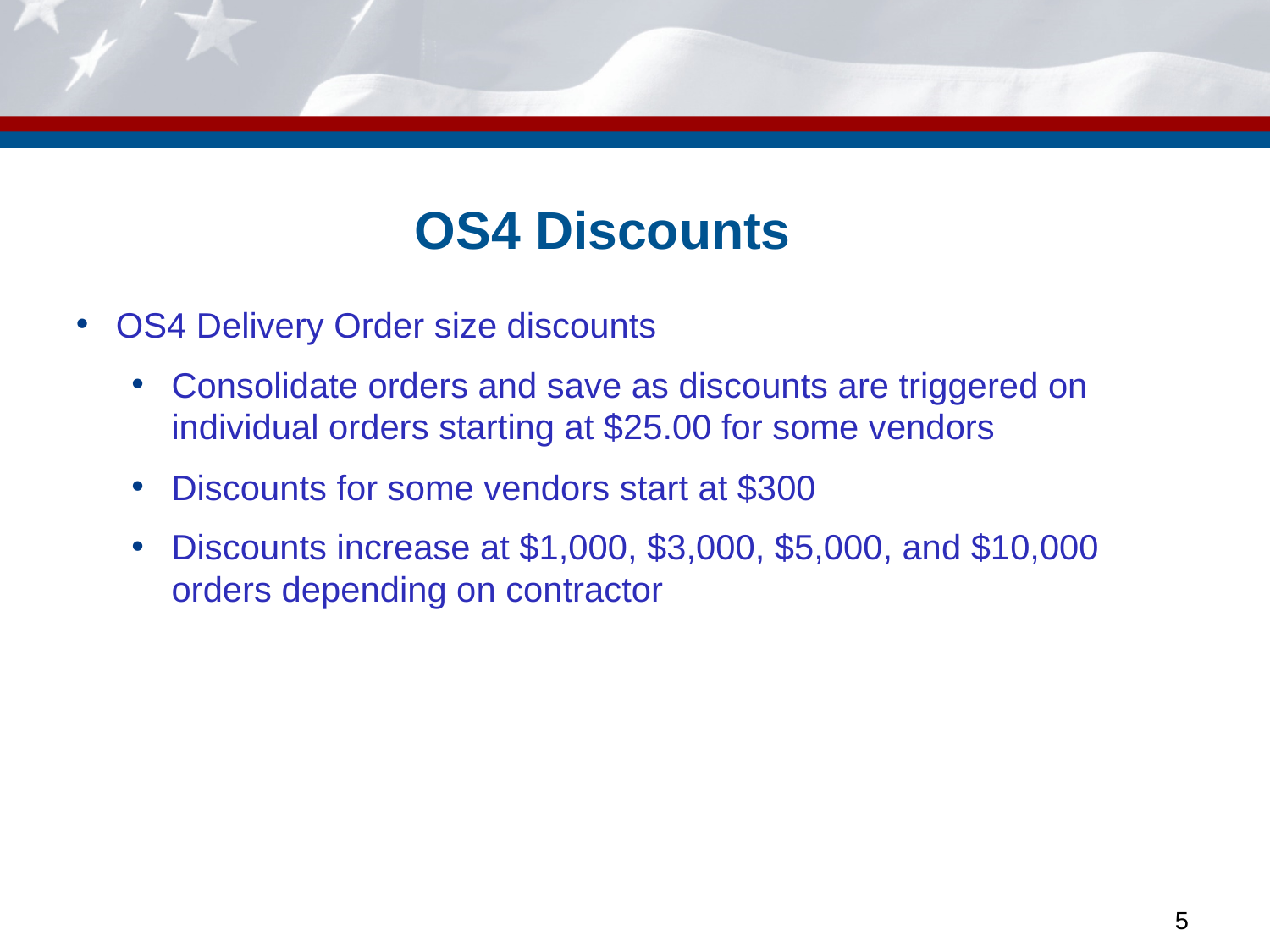

# OS4 Discounts
OS4 Delivery Order size discounts
Consolidate orders and save as discounts are triggered on individual orders starting at $25.00 for some vendors
Discounts for some vendors start at $300
Discounts increase at $1,000, $3,000, $5,000, and $10,000 orders depending on contractor